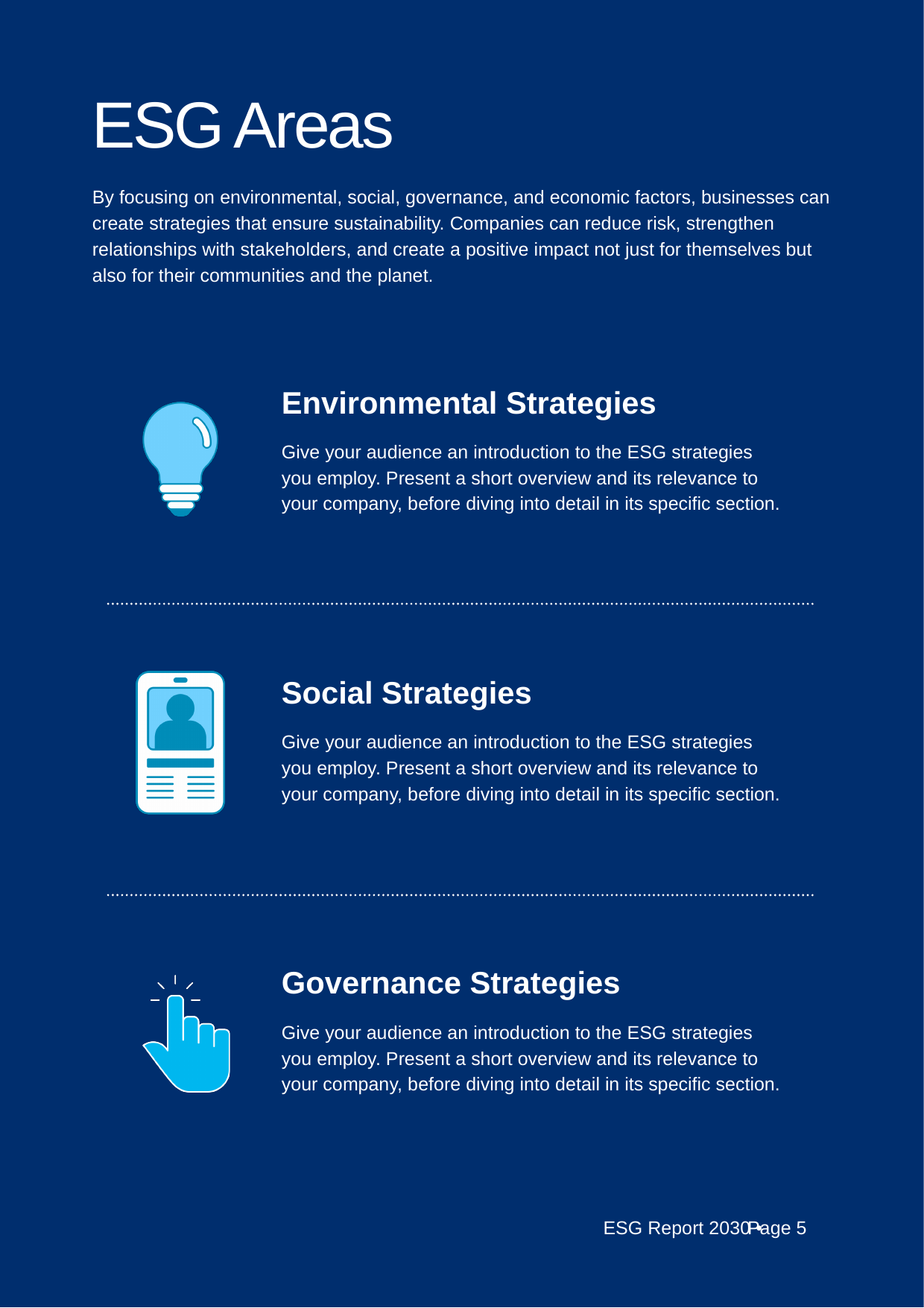

ESG Areas
By focusing on environmental, social, governance, and economic factors, businesses can create strategies that ensure sustainability. Companies can reduce risk, strengthen relationships with stakeholders, and create a positive impact not just for themselves but also for their communities and the planet.
Environmental Strategies

Give your audience an introduction to the ESG strategies you employ. Present a short overview and its relevance to your company, before diving into detail in its specific section.

Social Strategies

Give your audience an introduction to the ESG strategies you employ. Present a short overview and its relevance to your company, before diving into detail in its specific section.

Governance Strategies

Give your audience an introduction to the ESG strategies you employ. Present a short overview and its relevance to your company, before diving into detail in its specific section.
ESG Report 2030 •
Page 5